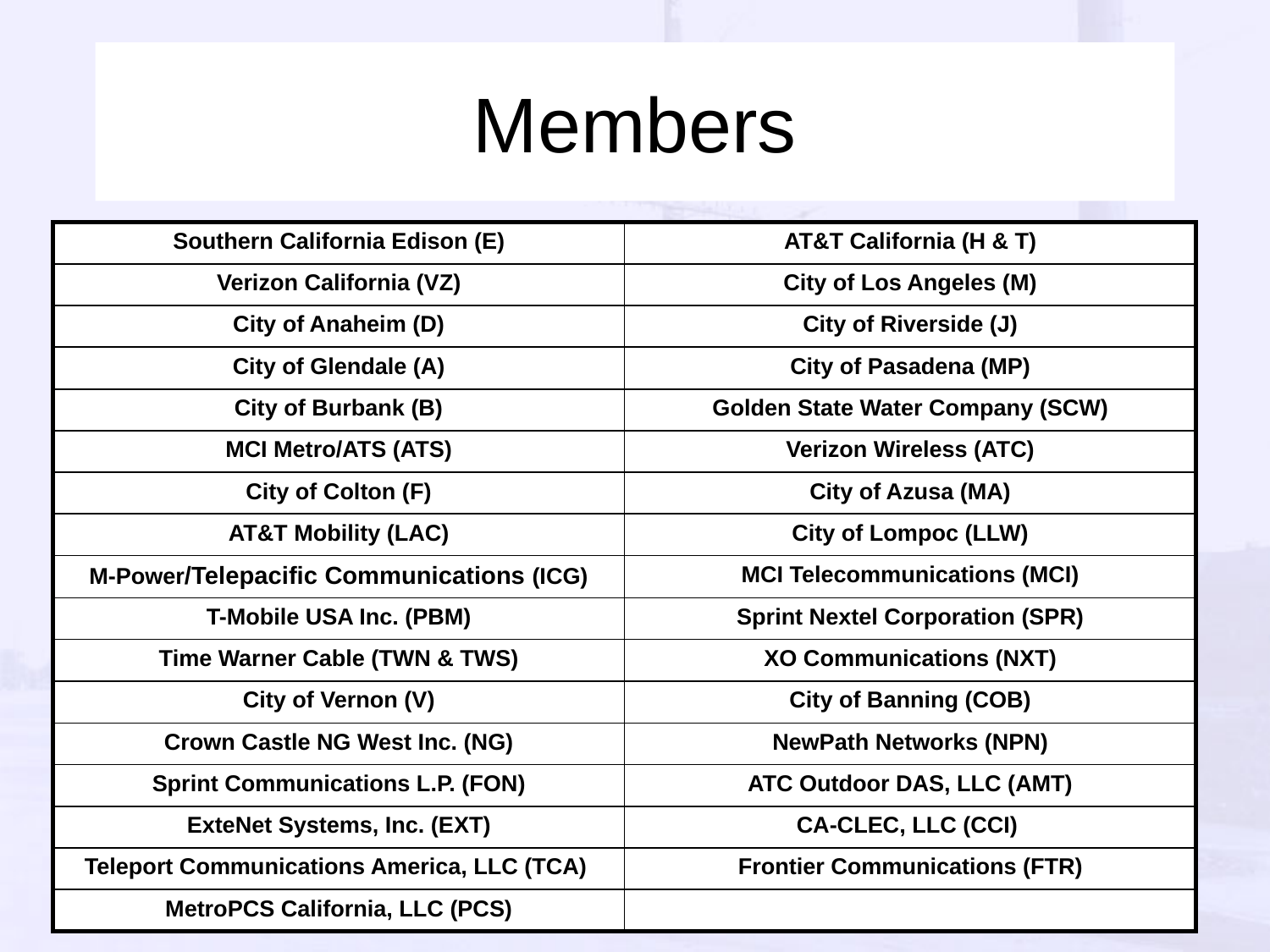

# Members
| Southern California Edison (E) | AT&T California (H & T) |
| --- | --- |
| Verizon California (VZ) | City of Los Angeles (M) |
| City of Anaheim (D) | City of Riverside (J) |
| City of Glendale (A) | City of Pasadena (MP) |
| City of Burbank (B) | Golden State Water Company (SCW) |
| MCI Metro/ATS (ATS) | Verizon Wireless (ATC) |
| City of Colton (F) | City of Azusa (MA) |
| AT&T Mobility (LAC) | City of Lompoc (LLW) |
| M-Power/Telepacific Communications (ICG) | MCI Telecommunications (MCI) |
| T-Mobile USA Inc. (PBM) | Sprint Nextel Corporation (SPR) |
| Time Warner Cable (TWN & TWS) | XO Communications (NXT) |
| City of Vernon (V) | City of Banning (COB) |
| Crown Castle NG West Inc. (NG) | NewPath Networks (NPN) |
| Sprint Communications L.P. (FON) | ATC Outdoor DAS, LLC (AMT) |
| ExteNet Systems, Inc. (EXT) | CA-CLEC, LLC (CCI) |
| Teleport Communications America, LLC (TCA) | Frontier Communications (FTR) |
| MetroPCS California, LLC (PCS) |  |